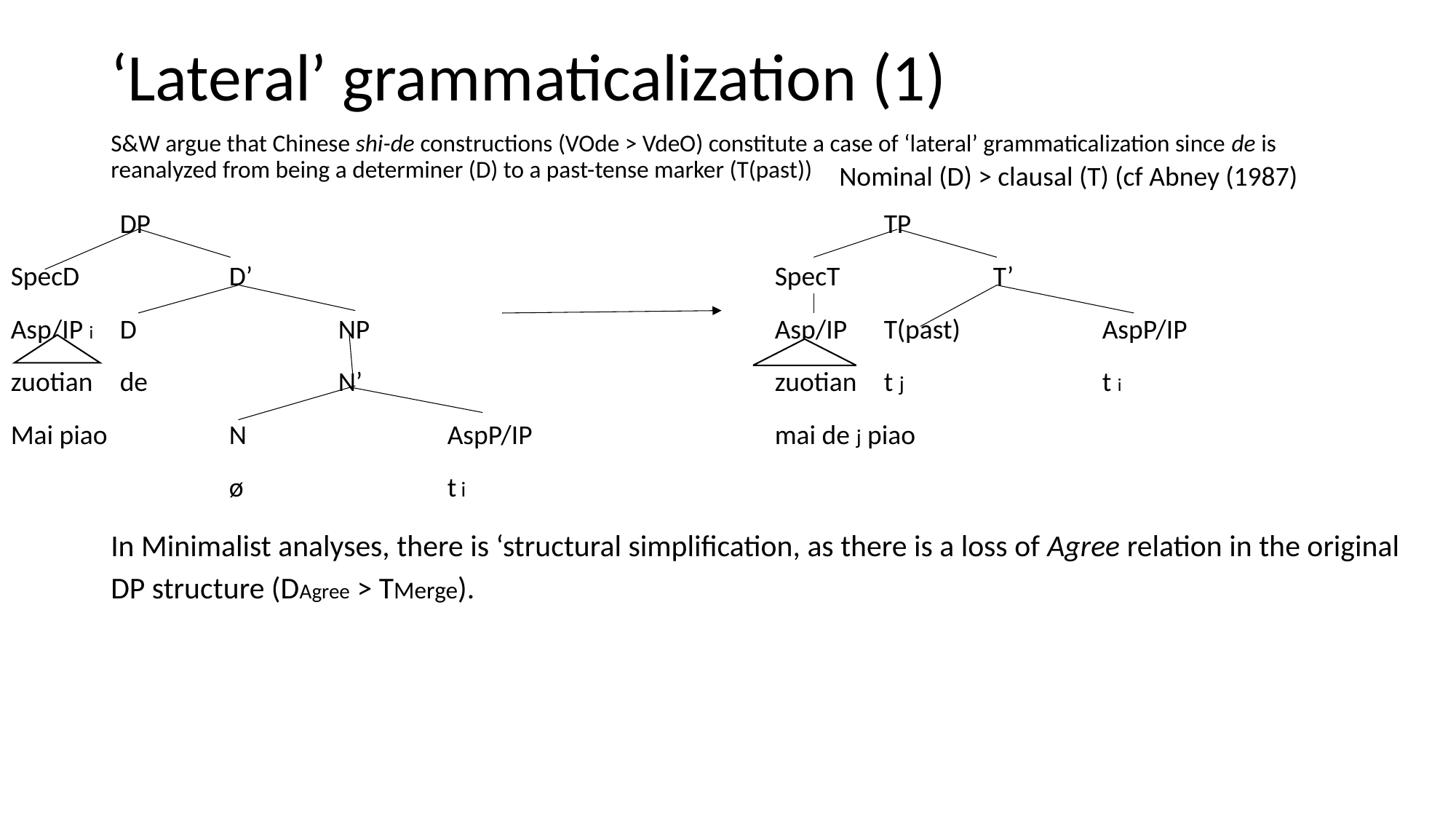

# ‘Lateral’ grammaticalization (1)
S&W argue that Chinese shi-de constructions (VOde > VdeO) constitute a case of ‘lateral’ grammaticalization since de is reanalyzed from being a determiner (D) to a past-tense marker (T(past))
Nominal (D) > clausal (T) (cf Abney (1987)
	DP							TP
SpecD		D’					SpecT		T’
Asp/IP i	D		NP				Asp/IP	T(past)		AspP/IP
zuotian	de		N’				zuotian	t j		t i
Mai piao		N		AspP/IP			mai de j piao
		ø		t i

In Minimalist analyses, there is ‘structural simplification, as there is a loss of Agree relation in the original DP structure (DAgree > TMerge).